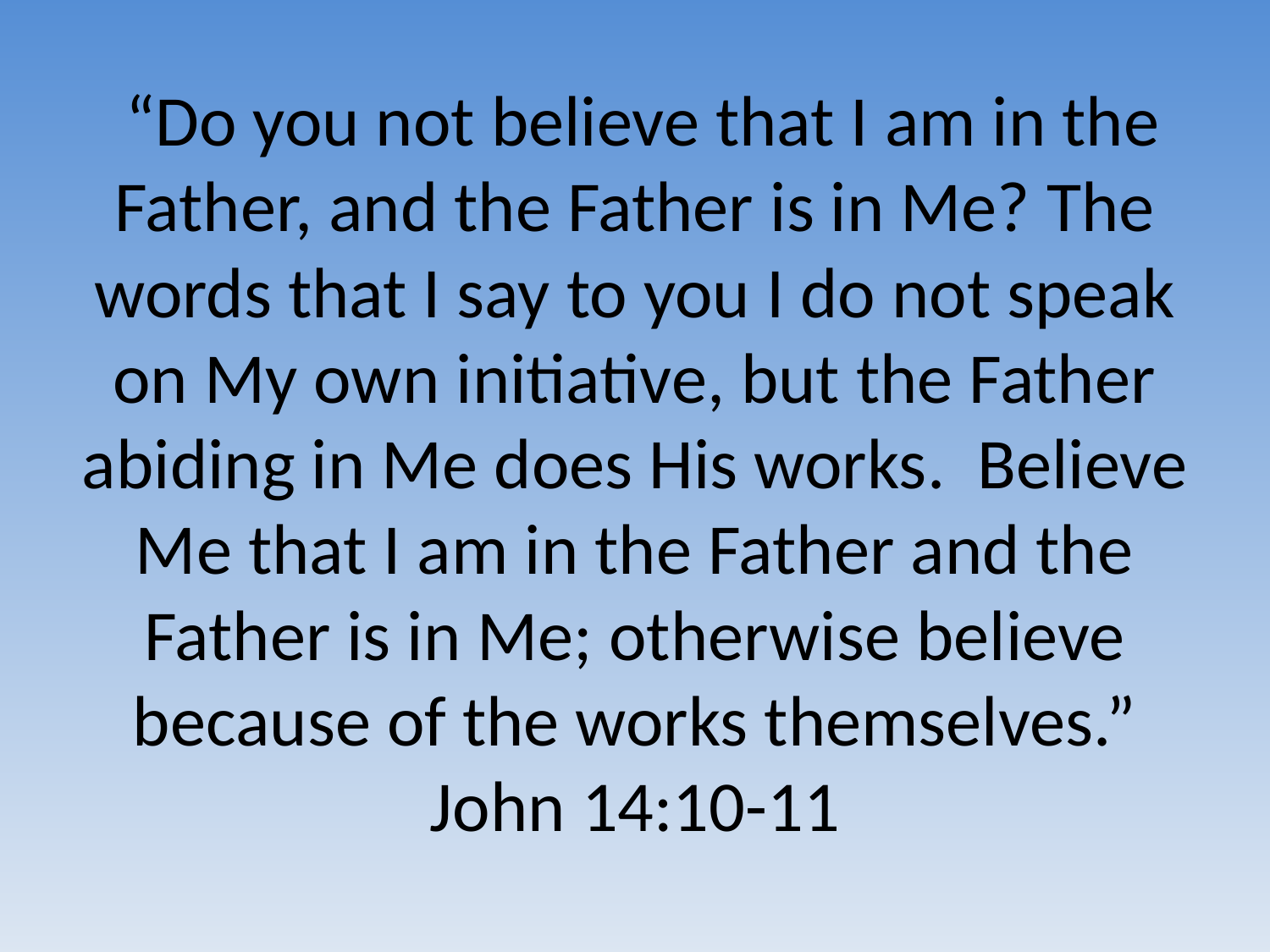

# “Do you not believe that I am in the Father, and the Father is in Me? The words that I say to you I do not speak on My own initiative, but the Father abiding in Me does His works.  Believe Me that I am in the Father and the Father is in Me; otherwise believe because of the works themselves.” John 14:10-11